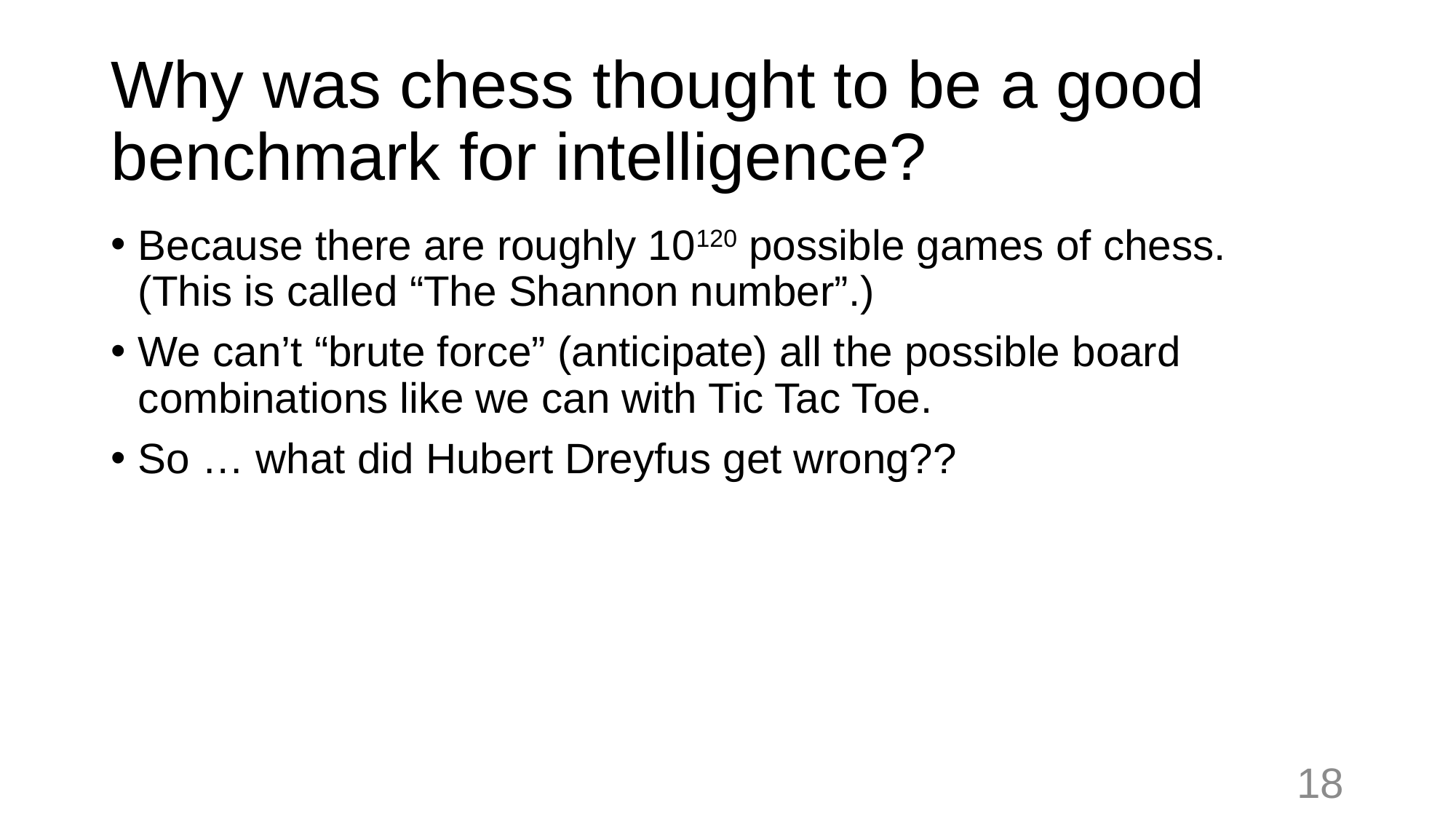

# Why was chess thought to be a good benchmark for intelligence?
Because there are roughly 10120 possible games of chess.  (This is called “The Shannon number”.)
We can’t “brute force” (anticipate) all the possible board combinations like we can with Tic Tac Toe.
So … what did Hubert Dreyfus get wrong??

18